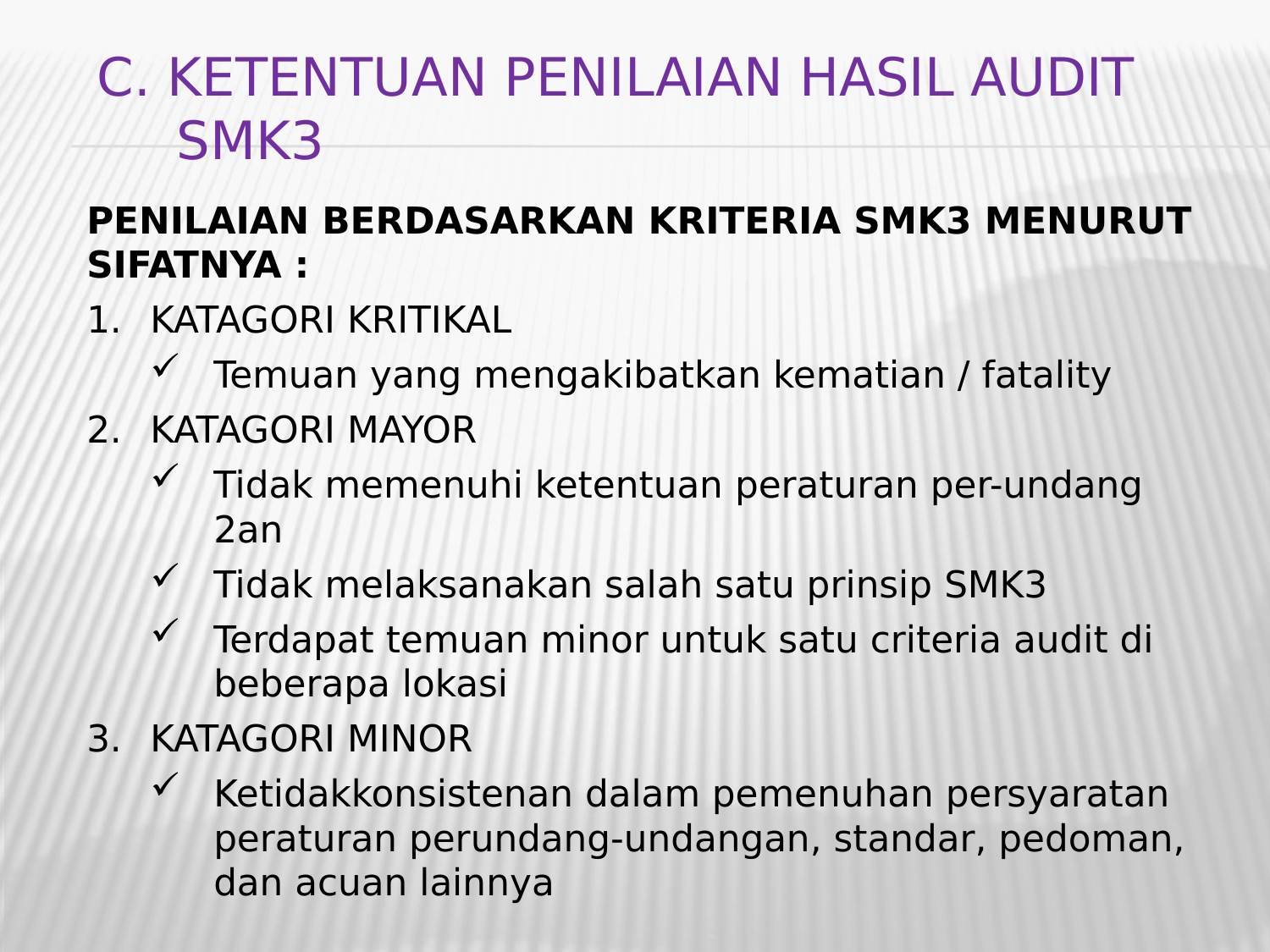

C. KETENTUAN PENILAIAN HASIL AUDIT SMK3
PENILAIAN BERDASARKAN KRITERIA SMK3 MENURUT SIFATNYA :
KATAGORI KRITIKAL
Temuan yang mengakibatkan kematian / fatality
KATAGORI MAYOR
Tidak memenuhi ketentuan peraturan per-undang 2an
Tidak melaksanakan salah satu prinsip SMK3
Terdapat temuan minor untuk satu criteria audit di beberapa lokasi
KATAGORI MINOR
Ketidakkonsistenan dalam pemenuhan persyaratan peraturan perundang-undangan, standar, pedoman, dan acuan lainnya